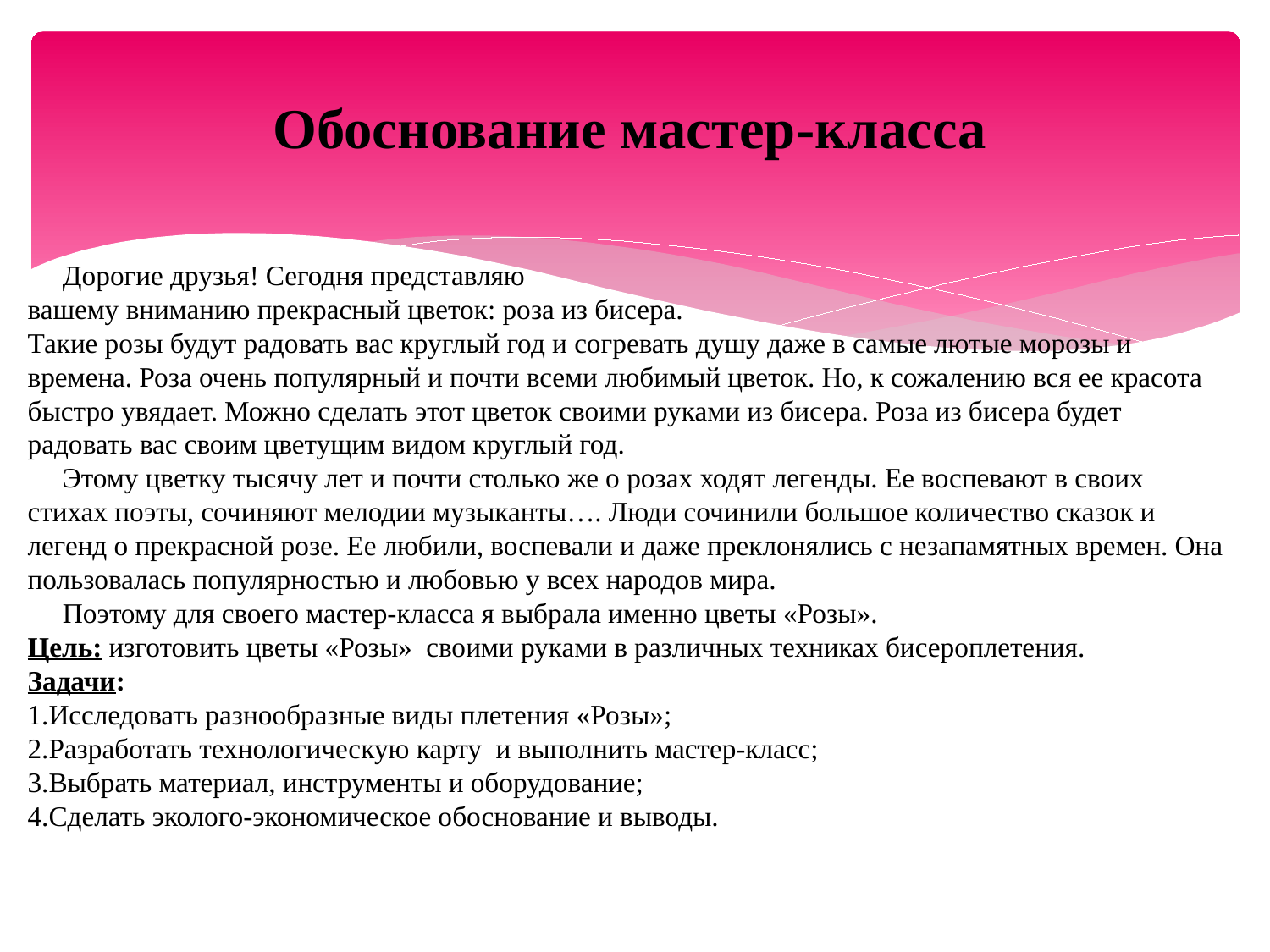

Обоснование мастер-класса

     Дорогие друзья! Сегодня представляю
вашему вниманию прекрасный цветок: роза из бисера.
Такие розы будут радовать вас круглый год и согревать душу даже в самые лютые морозы и времена. Роза очень популярный и почти всеми любимый цветок. Но, к сожалению вся ее красота быстро увядает. Можно сделать этот цветок своими руками из бисера. Роза из бисера будет радовать вас своим цветущим видом круглый год.
     Этому цветку тысячу лет и почти столько же о розах ходят легенды. Ее воспевают в своих стихах поэты, сочиняют мелодии музыканты…. Люди сочинили большое количество сказок и легенд о прекрасной розе. Ее любили, воспевали и даже преклонялись с незапамятных времен. Она пользовалась популярностью и любовью у всех народов мира.
     Поэтому для своего мастер-класса я выбрала именно цветы «Розы».
Цель: изготовить цветы «Розы»  своими руками в различных техниках бисероплетения.
Задачи:
Исследовать разнообразные виды плетения «Розы»;
Разработать технологическую карту  и выполнить мастер-класс;
Выбрать материал, инструменты и оборудование;
Сделать эколого-экономическое обоснование и выводы.

#